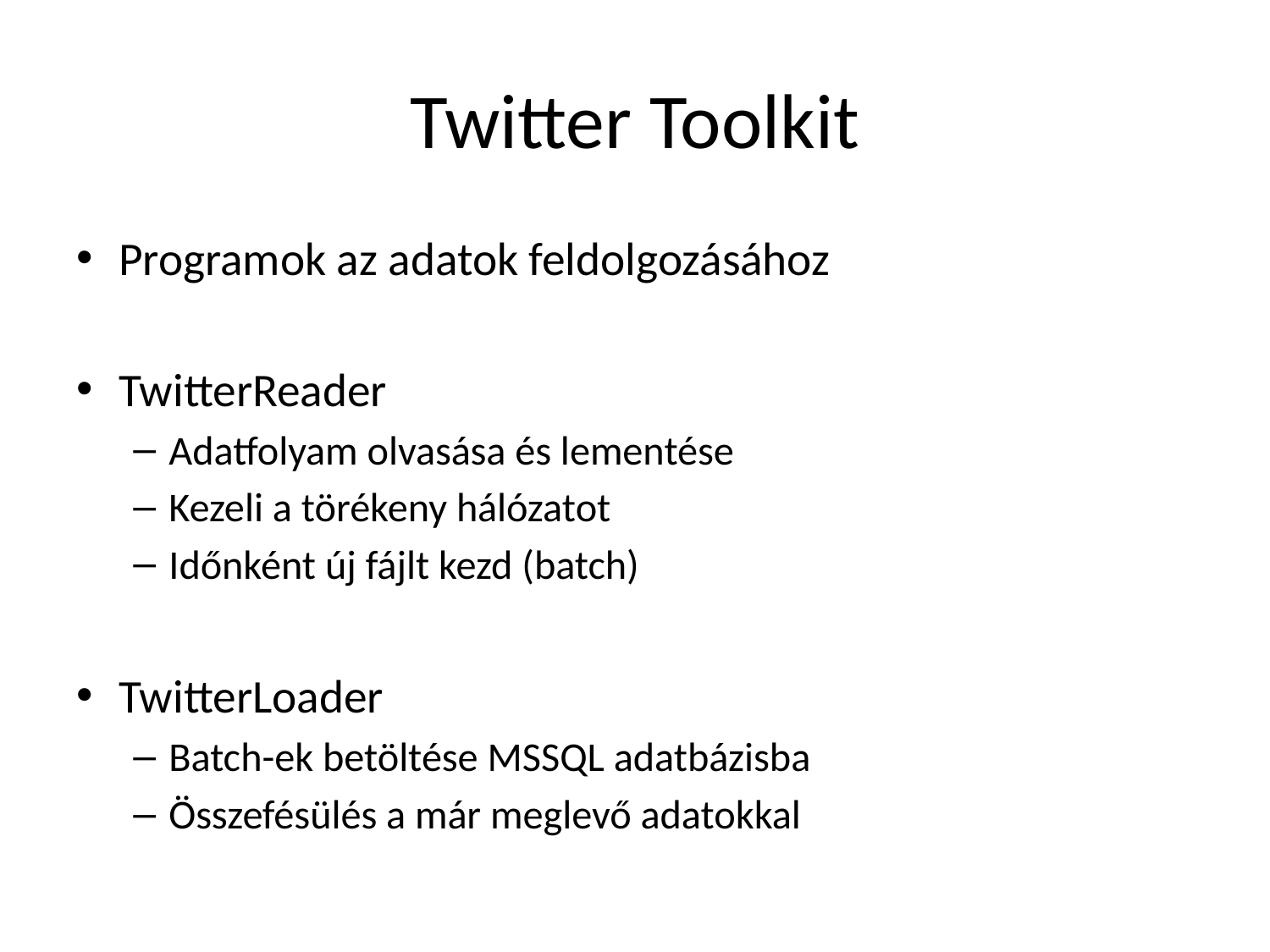

# Twitter Toolkit
Programok az adatok feldolgozásához

TwitterReader
Adatfolyam olvasása és lementése
Kezeli a törékeny hálózatot
Időnként új fájlt kezd (batch)

TwitterLoader
Batch-ek betöltése MSSQL adatbázisba
Összefésülés a már meglevő adatokkal